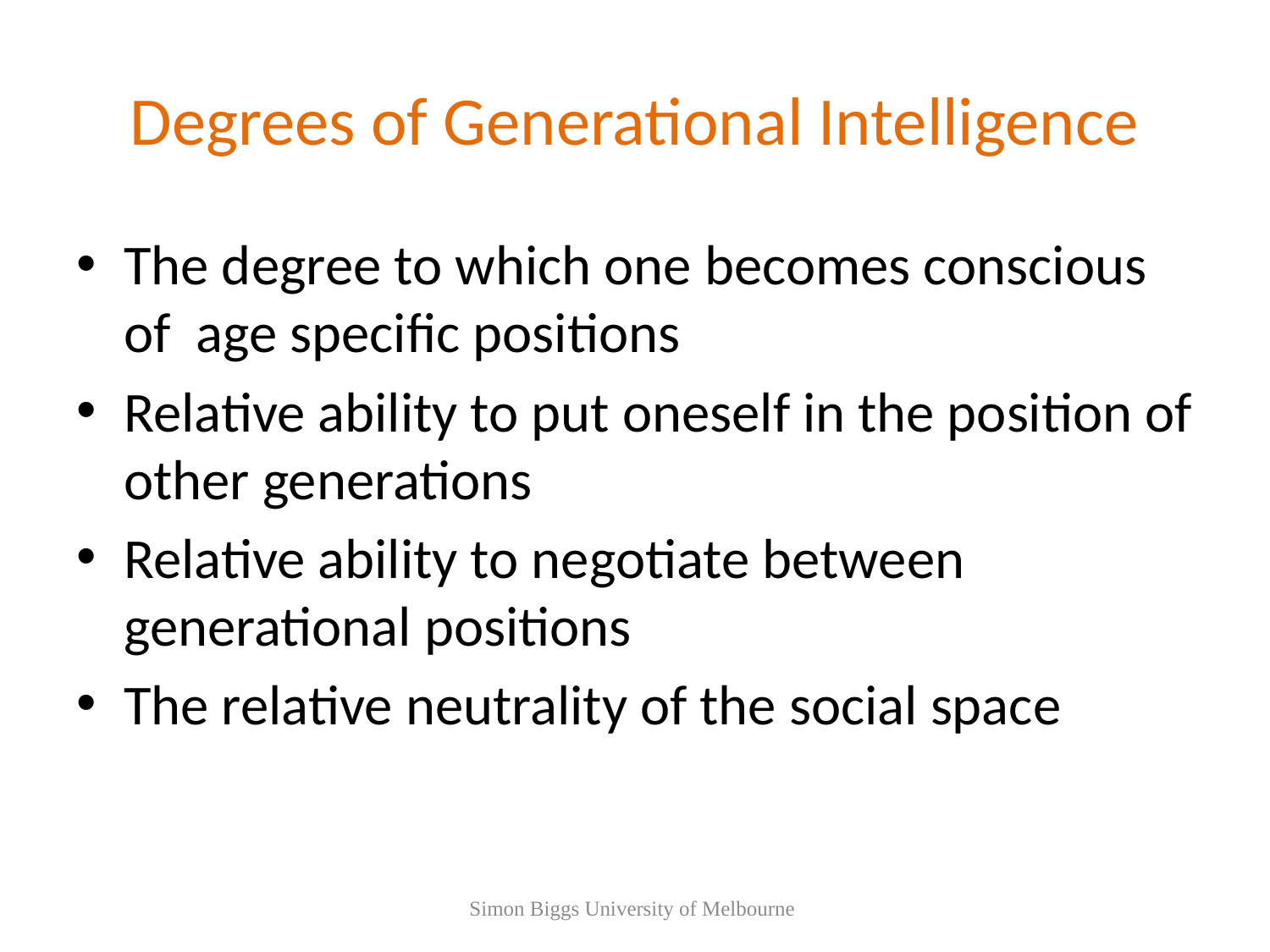

# Degrees of Generational Intelligence
The degree to which one becomes conscious of  age specific positions
Relative ability to put oneself in the position of other generations
Relative ability to negotiate between generational positions
The relative neutrality of the social space

Simon Biggs University of Melbourne